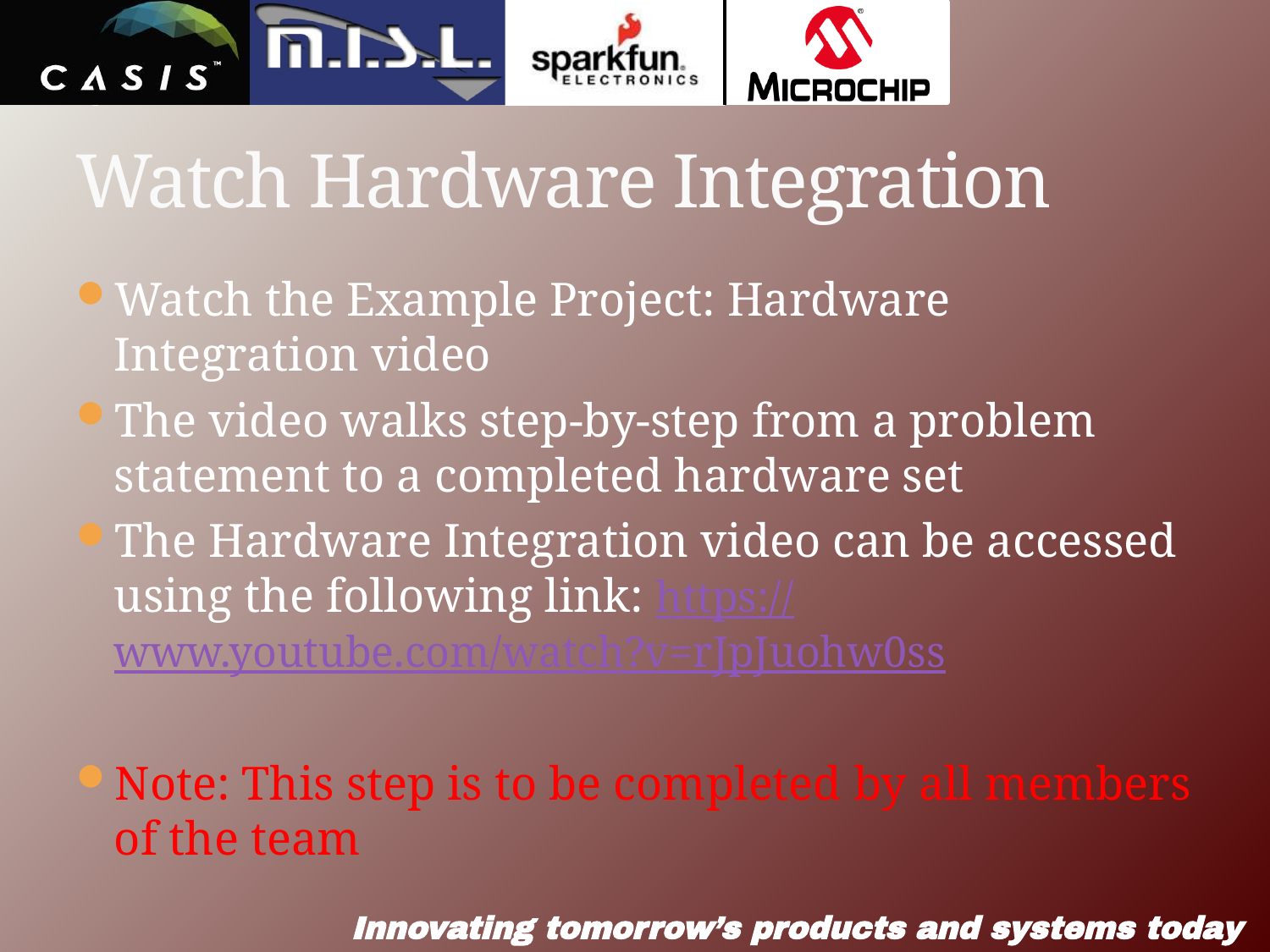

# Watch Hardware Integration
Watch the Example Project: Hardware Integration video
The video walks step-by-step from a problem statement to a completed hardware set
The Hardware Integration video can be accessed using the following link: https://www.youtube.com/watch?v=rJpJuohw0ss

Note: This step is to be completed by all members of the team